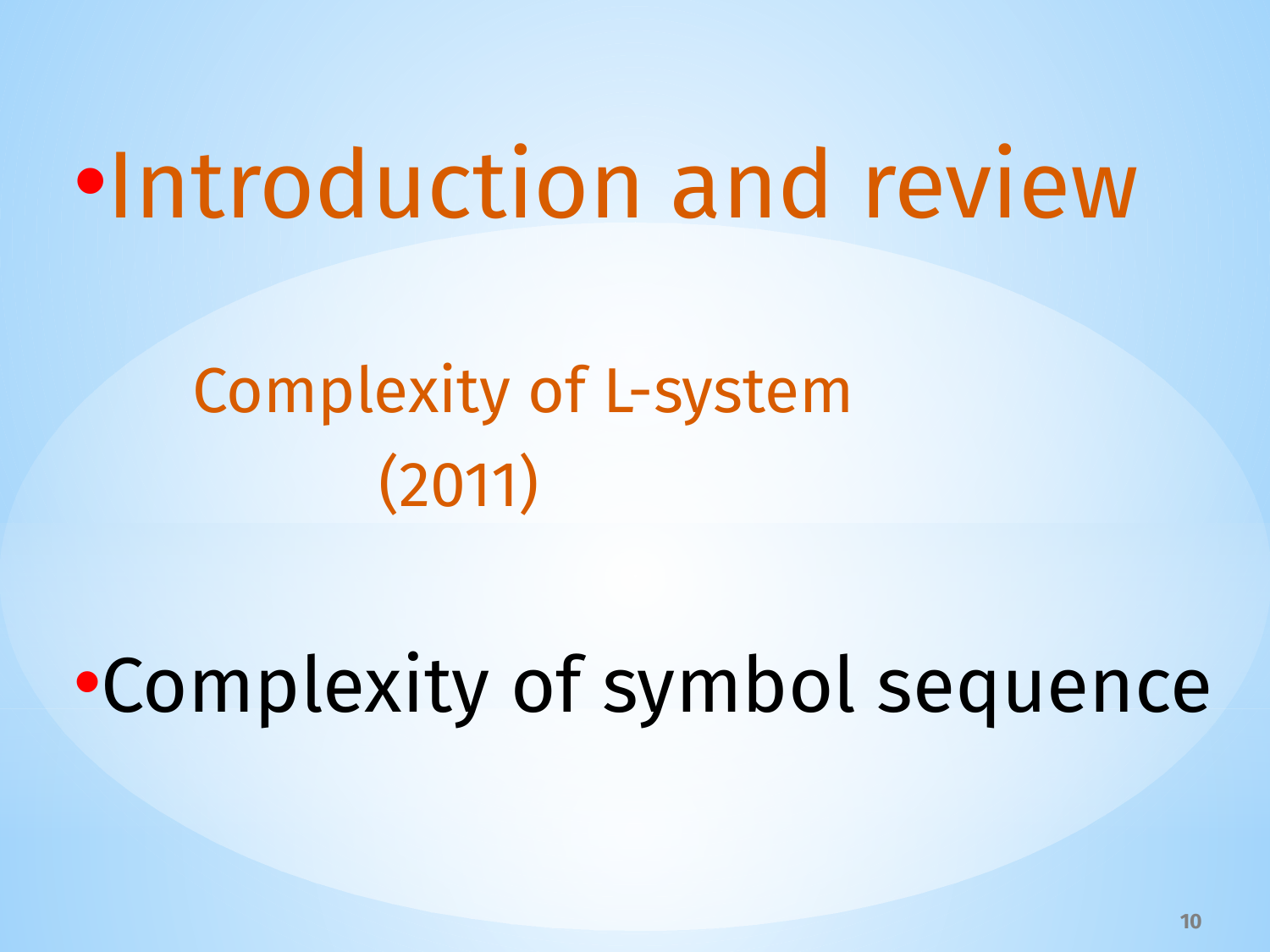

Introduction and review

       Complexity of L-system
                  (2011)

Complexity of symbol sequence

10